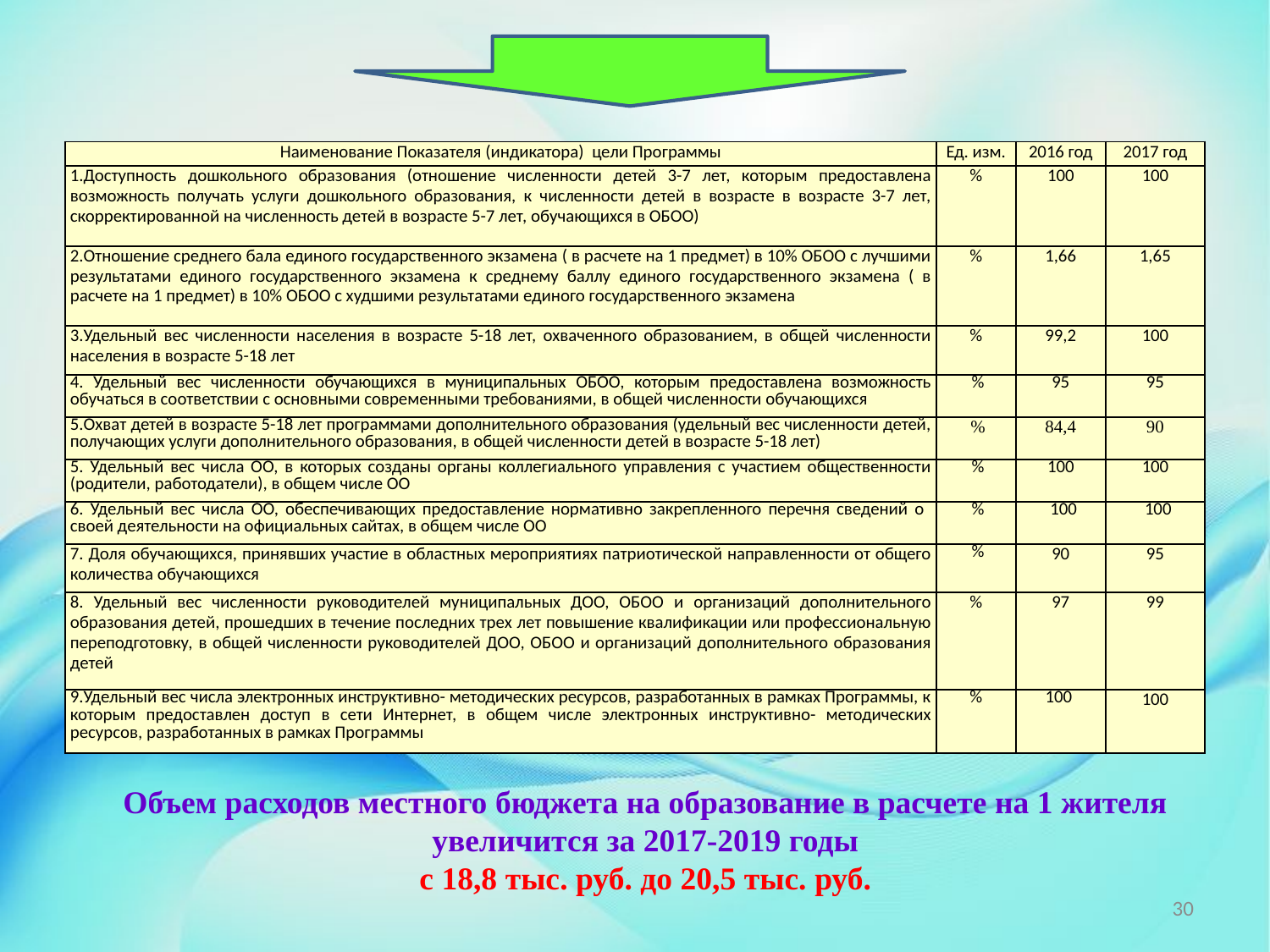

| Наименование Показателя (индикатора) цели Программы | Ед. изм. | 2016 год | 2017 год |
| --- | --- | --- | --- |
| 1.Доступность дошкольного образования (отношение численности детей 3-7 лет, которым предоставлена возможность получать услуги дошкольного образования, к численности детей в возрасте в возрасте 3-7 лет, скорректированной на численность детей в возрасте 5-7 лет, обучающихся в ОБОО) | % | 100 | 100 |
| 2.Отношение среднего бала единого государственного экзамена ( в расчете на 1 предмет) в 10% ОБОО с лучшими результатами единого государственного экзамена к среднему баллу единого государственного экзамена ( в расчете на 1 предмет) в 10% ОБОО с худшими результатами единого государственного экзамена | % | 1,66 | 1,65 |
| 3.Удельный вес численности населения в возрасте 5-18 лет, охваченного образованием, в общей численности населения в возрасте 5-18 лет | % | 99,2 | 100 |
| 4. Удельный вес численности обучающихся в муниципальных ОБОО, которым предоставлена возможность обучаться в соответствии с основными современными требованиями, в общей численности обучающихся | % | 95 | 95 |
| 5.Охват детей в возрасте 5-18 лет программами дополнительного образования (удельный вес численности детей, получающих услуги дополнительного образования, в общей численности детей в возрасте 5-18 лет) | % | 84,4 | 90 |
| 5. Удельный вес числа ОО, в которых созданы органы коллегиального управления с участием общественности (родители, работодатели), в общем числе ОО | % | 100 | 100 |
| 6. Удельный вес числа ОО, обеспечивающих предоставление нормативно закрепленного перечня сведений о своей деятельности на официальных сайтах, в общем числе ОО | % | 100 | 100 |
| 7. Доля обучающихся, принявших участие в областных мероприятиях патриотической направленности от общего количества обучающихся | % | 90 | 95 |
| 8. Удельный вес численности руководителей муниципальных ДОО, ОБОО и организаций дополнительного образования детей, прошедших в течение последних трех лет повышение квалификации или профессиональную переподготовку, в общей численности руководителей ДОО, ОБОО и организаций дополнительного образования детей | % | 97 | 99 |
| 9.Удельный вес числа электронных инструктивно- методических ресурсов, разработанных в рамках Программы, к которым предоставлен доступ в сети Интернет, в общем числе электронных инструктивно- методических ресурсов, разработанных в рамках Программы | % | 100 | 100 |
Объем расходов местного бюджета на образование в расчете на 1 жителя увеличится за 2017-2019 годы
с 18,8 тыс. руб. до 20,5 тыс. руб.
30